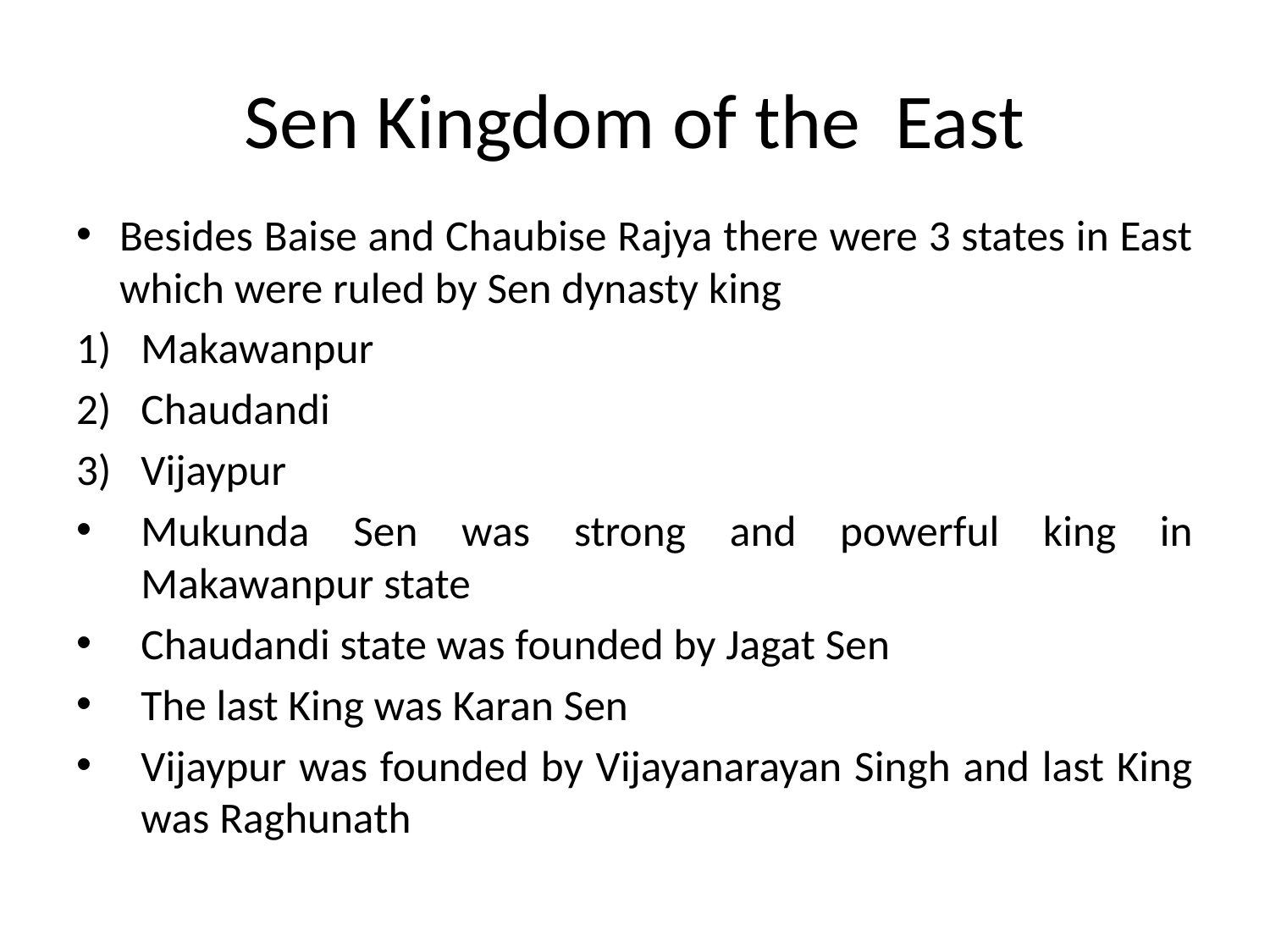

# Sen Kingdom of the  East
Besides Baise and Chaubise Rajya there were 3 states in East which were ruled by Sen dynasty king
Makawanpur
Chaudandi
Vijaypur
Mukunda Sen was strong and powerful king in Makawanpur state
Chaudandi state was founded by Jagat Sen
The last King was Karan Sen
Vijaypur was founded by Vijayanarayan Singh and last King was Raghunath